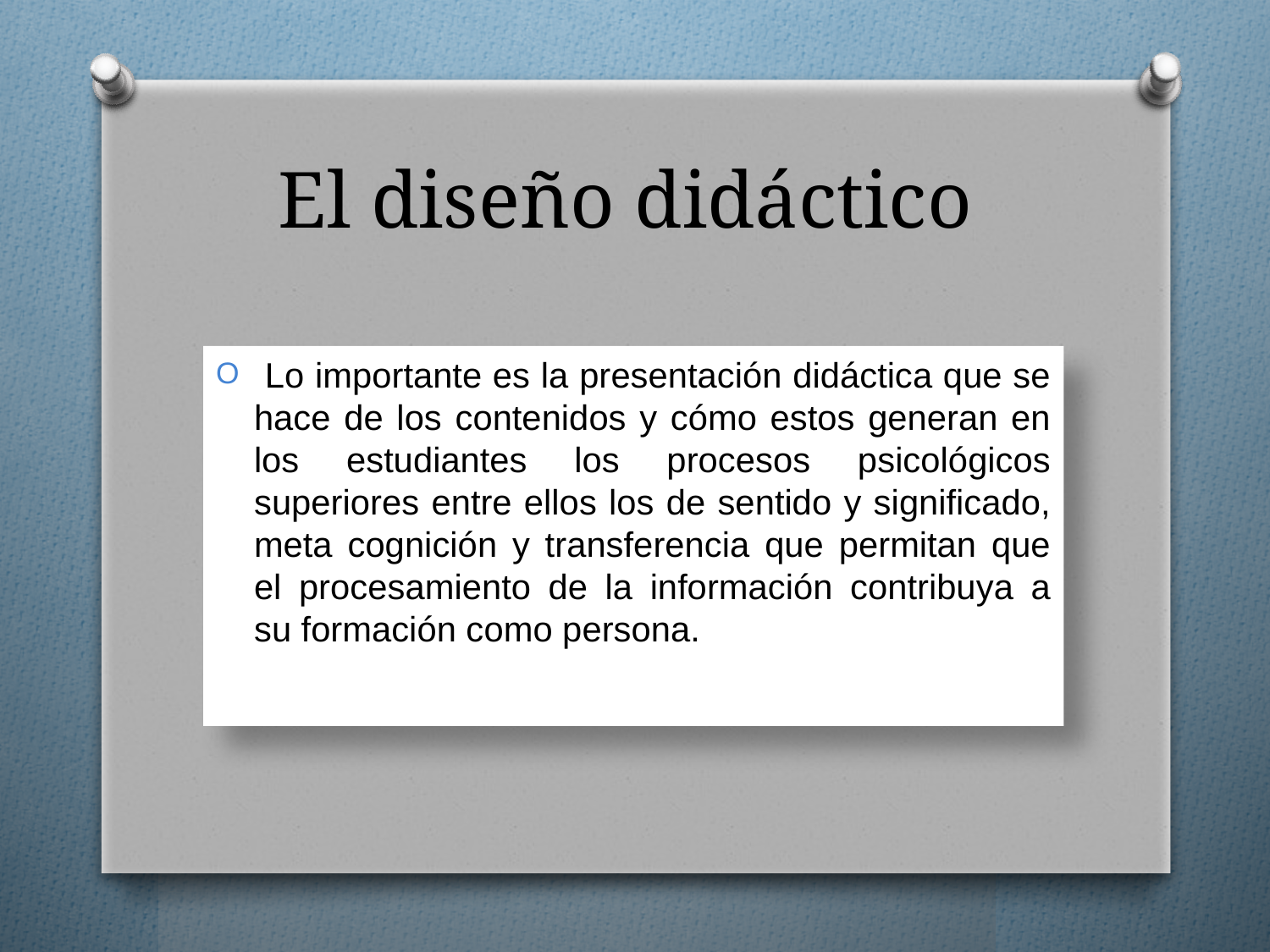

# El diseño didáctico
 Lo importante es la presentación didáctica que se hace de los contenidos y cómo estos generan en los estudiantes los procesos psicológicos superiores entre ellos los de sentido y significado, meta cognición y transferencia que permitan que el procesamiento de la información contribuya a su formación como persona.